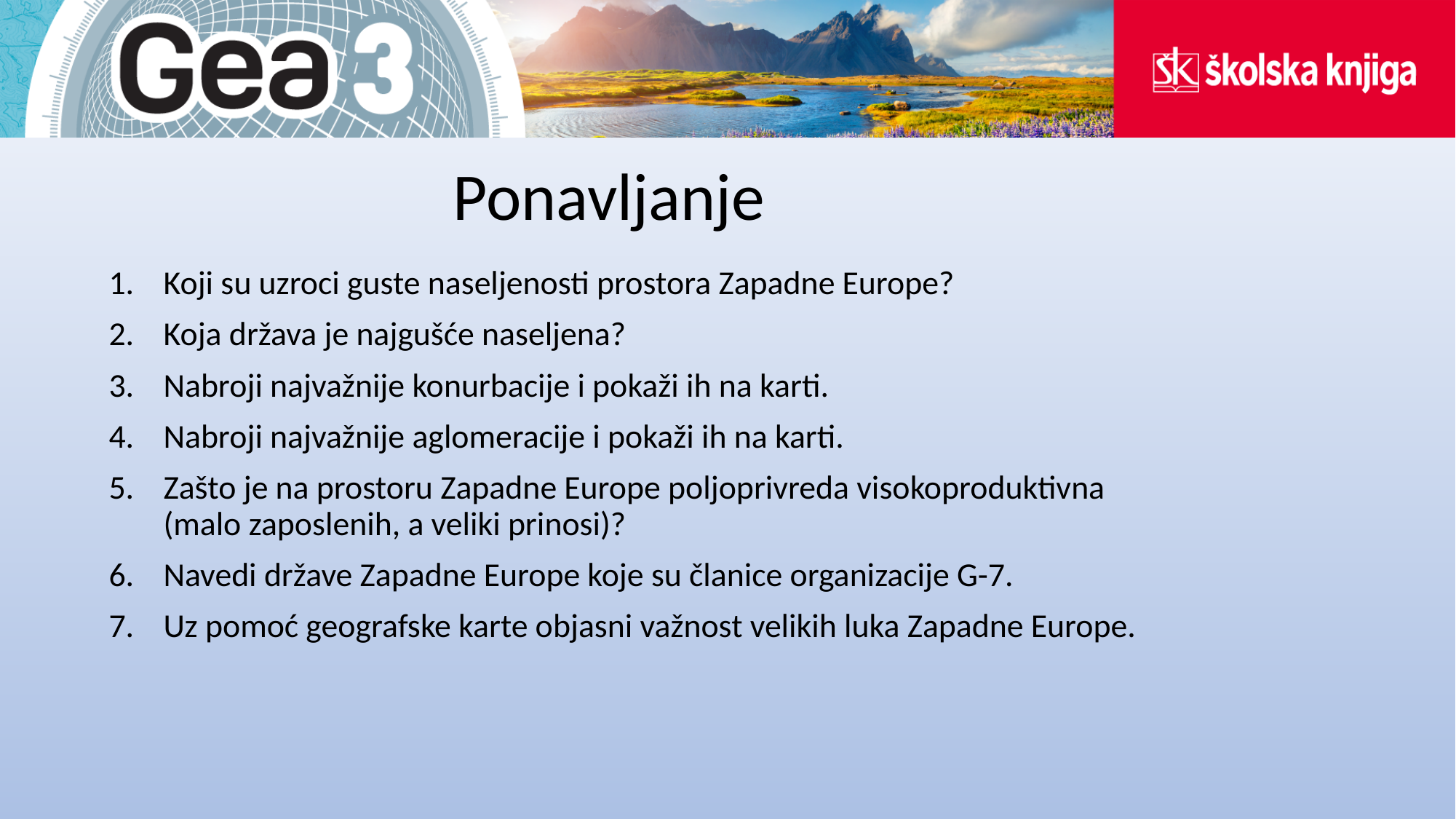

# Ponavljanje
Koji su uzroci guste naseljenosti prostora Zapadne Europe?
Koja država je najgušće naseljena?
Nabroji najvažnije konurbacije i pokaži ih na karti.
Nabroji najvažnije aglomeracije i pokaži ih na karti.
Zašto je na prostoru Zapadne Europe poljoprivreda visokoproduktivna (malo zaposlenih, a veliki prinosi)?
Navedi države Zapadne Europe koje su članice organizacije G-7.
Uz pomoć geografske karte objasni važnost velikih luka Zapadne Europe.